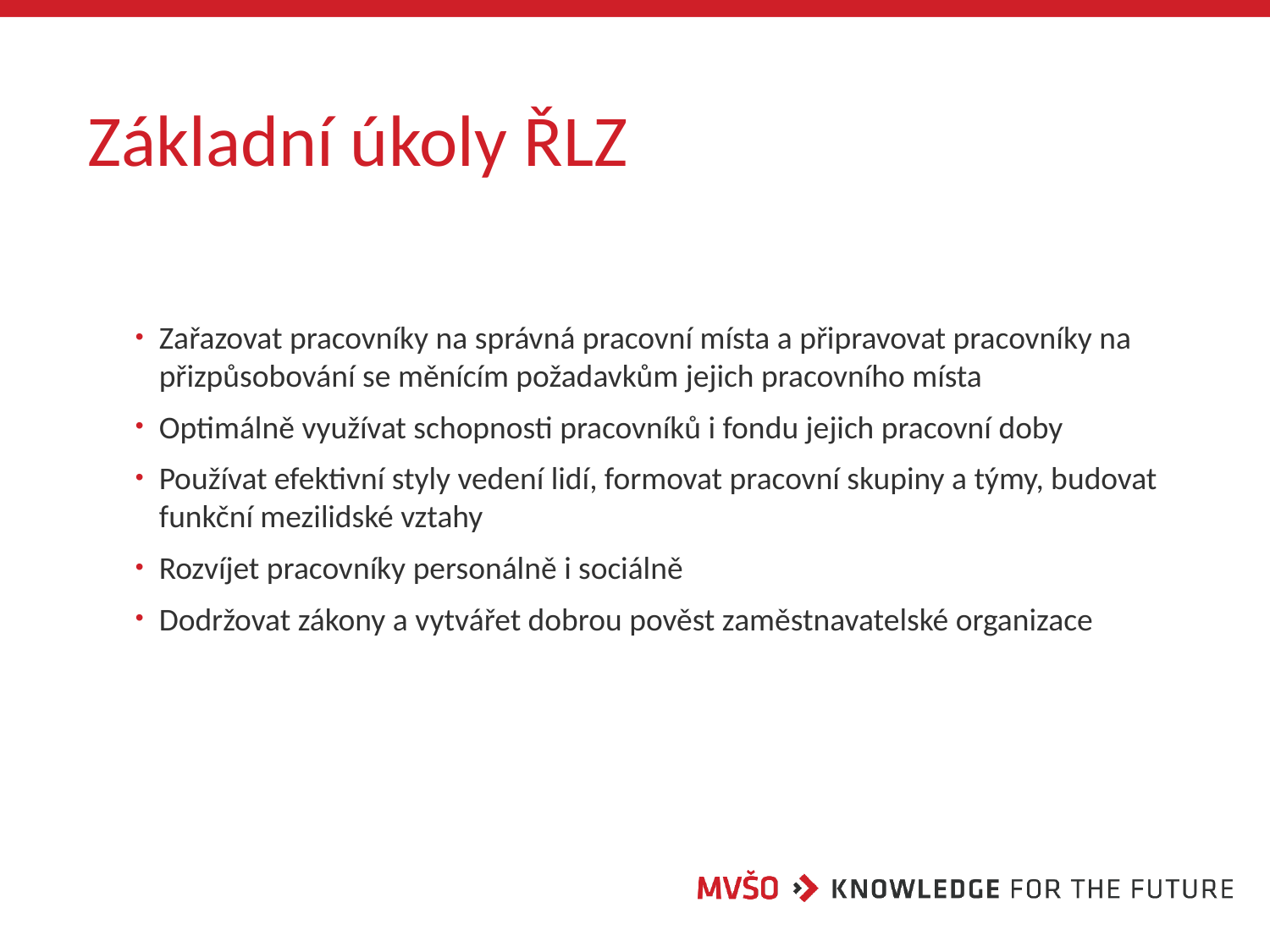

# Základní úkoly ŘLZ

Zařazovat pracovníky na správná pracovní místa a připravovat pracovníky na přizpůsobování se měnícím požadavkům jejich pracovního místa
Optimálně využívat schopnosti pracovníků i fondu jejich pracovní doby
Používat efektivní styly vedení lidí, formovat pracovní skupiny a týmy, budovat funkční mezilidské vztahy
Rozvíjet pracovníky personálně i sociálně
Dodržovat zákony a vytvářet dobrou pověst zaměstnavatelské organizace